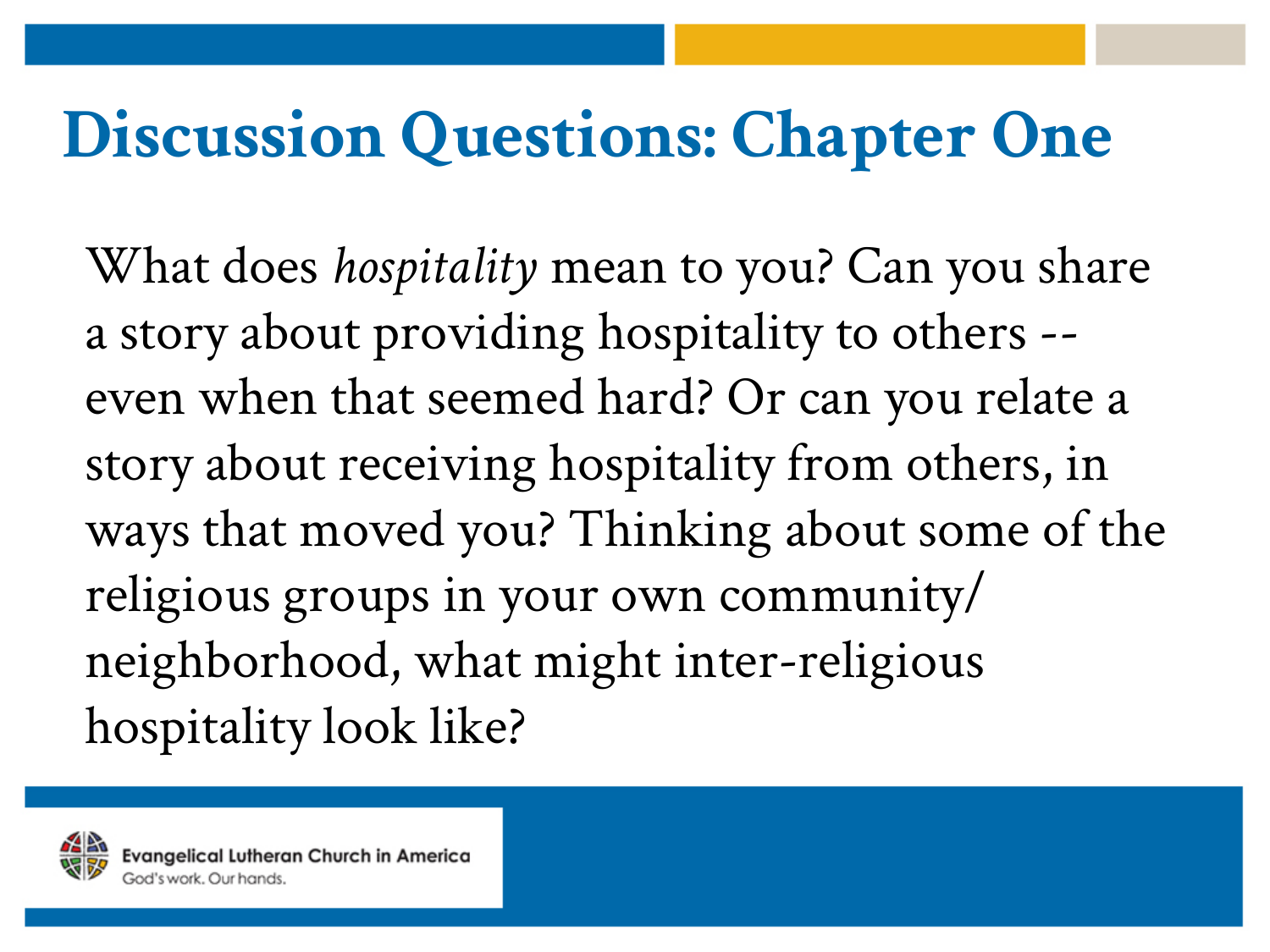

# Discussion Questions: Chapter One
What does hospitality mean to you? Can you share a story about providing hospitality to others -- even when that seemed hard? Or can you relate a story about receiving hospitality from others, in ways that moved you? Thinking about some of the religious groups in your own community/ neighborhood, what might inter-religious hospitality look like?